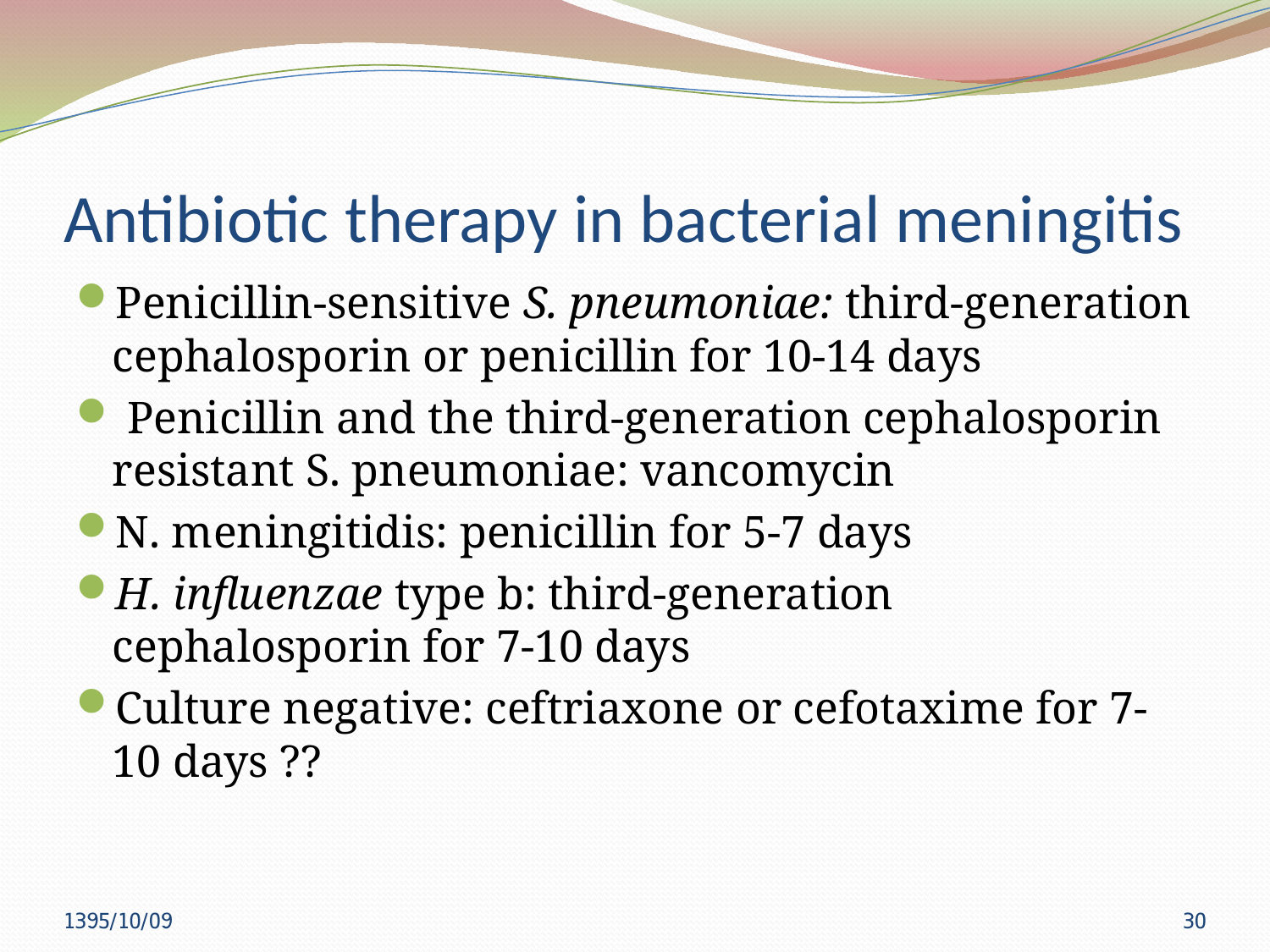

# Antibiotic therapy in bacterial meningitis
Penicillin-sensitive S. pneumoniae: third-generation cephalosporin or penicillin for 10-14 days
 Penicillin and the third-generation cephalosporin resistant S. pneumoniae: vancomycin
N. meningitidis: penicillin for 5-7 days
H. influenzae type b: third-generation cephalosporin for 7-10 days
Culture negative: ceftriaxone or cefotaxime for 7-10 days ??
1395/10/09
30